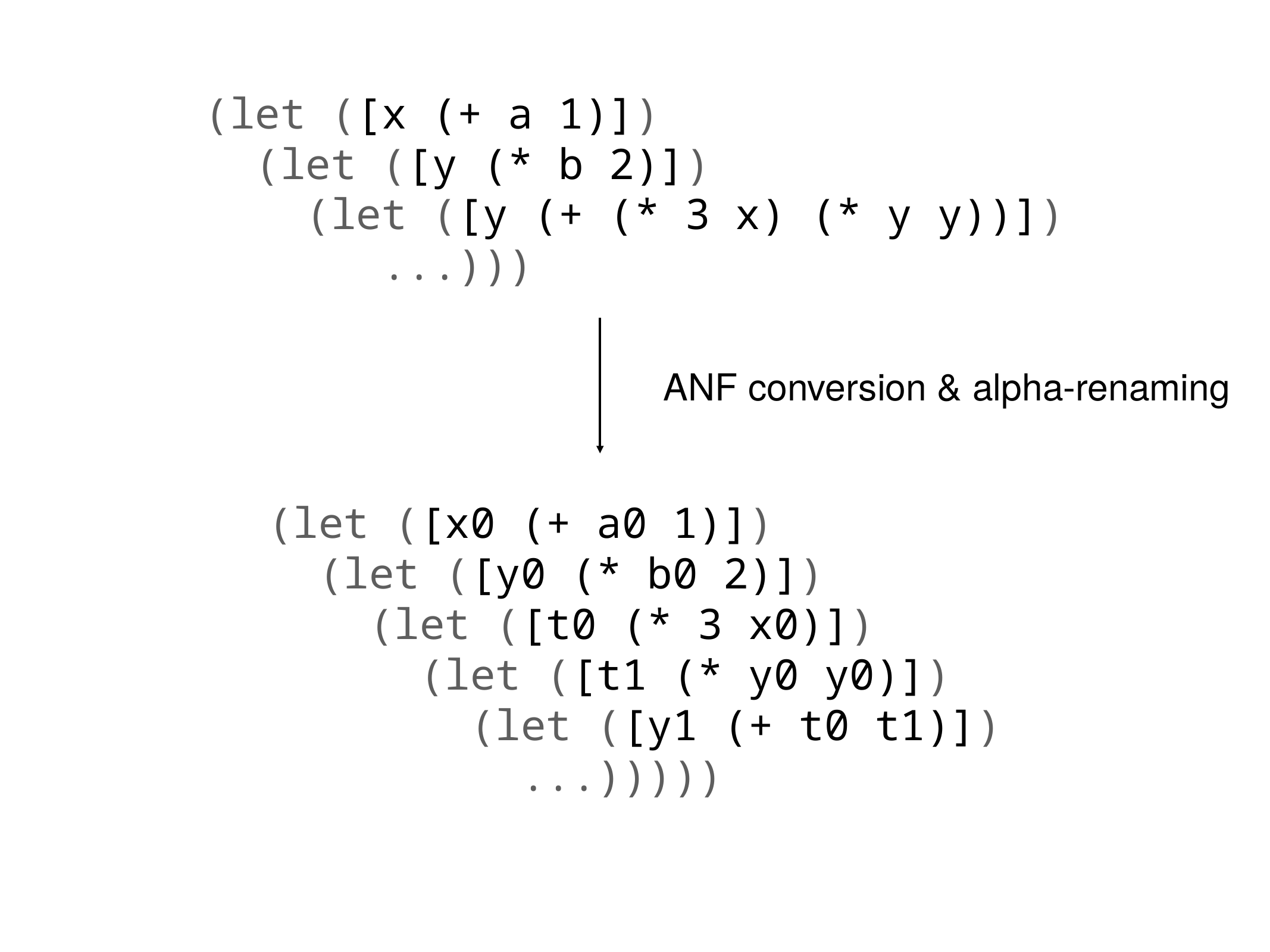

(let ([x (+ a 1)])
  (let ([y (* b 2)])
    (let ([y (+ (* 3 x) (* y y))])
       ...)))

ANF conversion & alpha-renaming
(let ([x0 (+ a0 1)])
  (let ([y0 (* b0 2)])
    (let ([t0 (* 3 x0)])
      (let ([t1 (* y0 y0)])
        (let ([y1 (+ t0 t1)])
          ...)))))